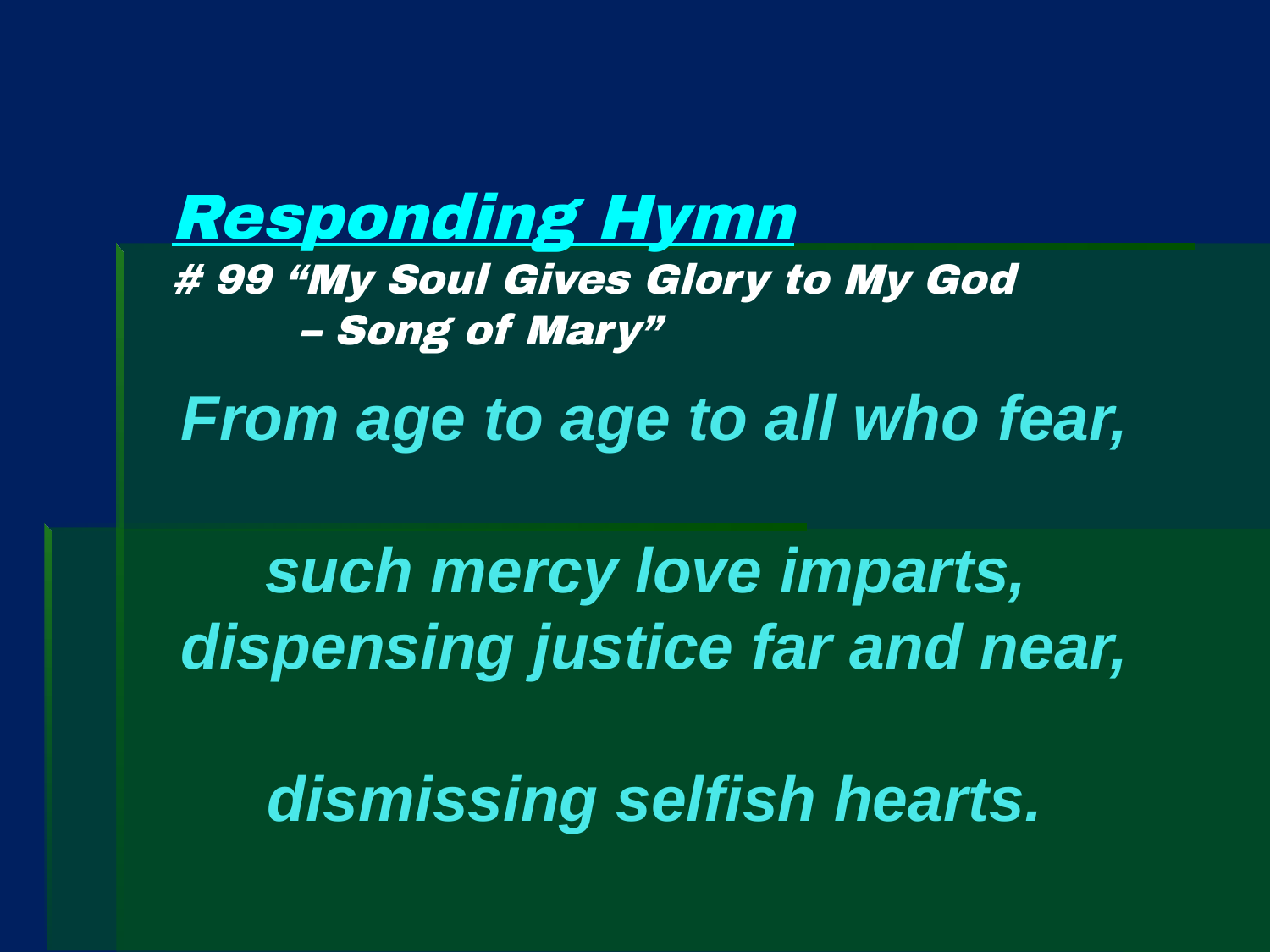

# Responding Hymn # 99 “My Soul Gives Glory to My God – Song of Mary”
From age to age to all who fear,
such mercy love imparts,
dispensing justice far and near,
dismissing selfish hearts.